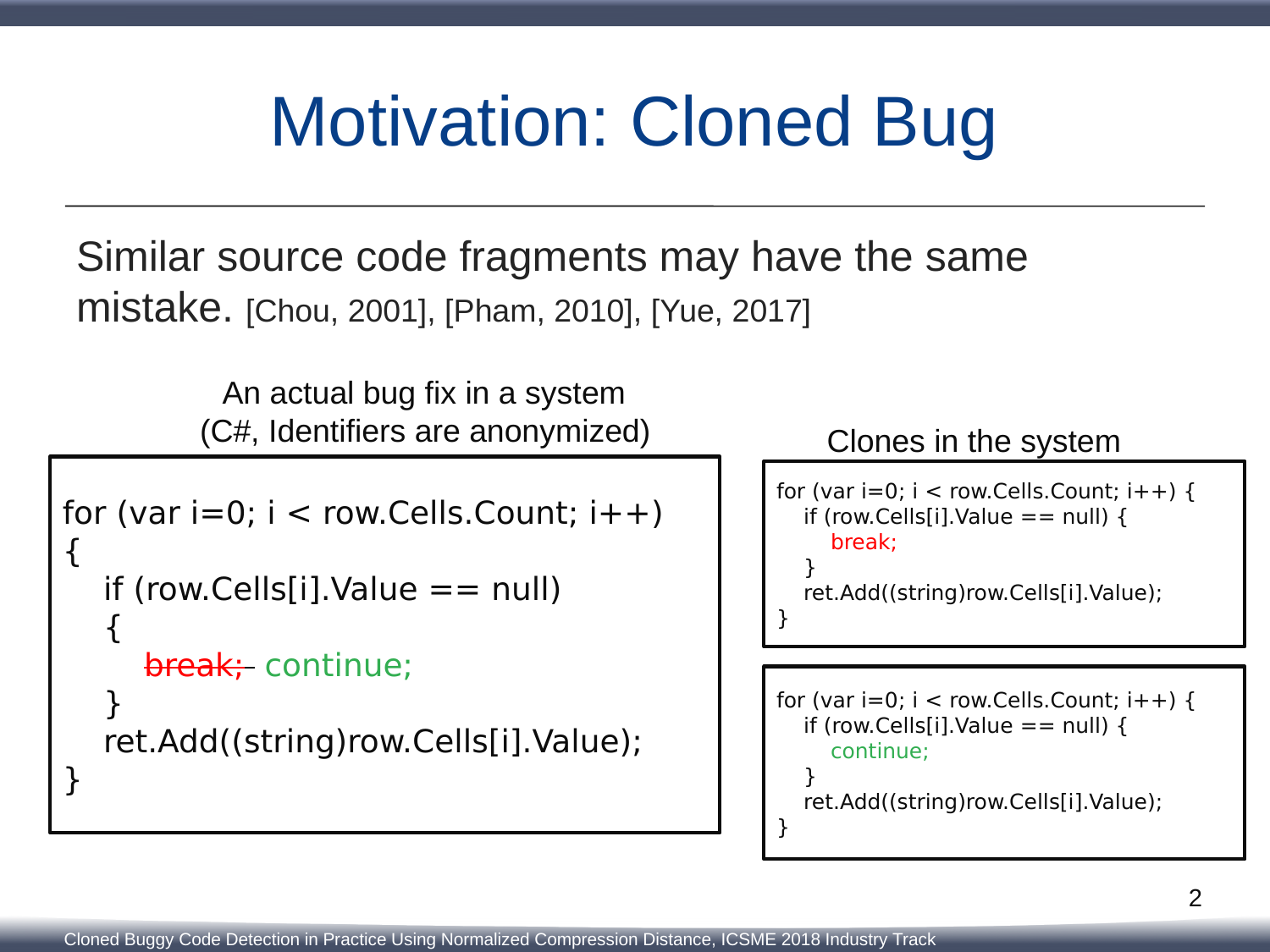

# Motivation: Cloned Bug
Similar source code fragments may have the same mistake. [Chou, 2001], [Pham, 2010], [Yue, 2017]

An actual bug fix in a system
(C#, Identifiers are anonymized)
Clones in the system
for (var i=0; i < row.Cells.Count; i++)
{
    if (row.Cells[i].Value == null)
    {
        break;  continue;
    }
    ret.Add((string)row.Cells[i].Value);
}
for (var i=0; i < row.Cells.Count; i++) {
    if (row.Cells[i].Value == null) {
        break;
    }
    ret.Add((string)row.Cells[i].Value);
}
for (var i=0; i < row.Cells.Count; i++) {
    if (row.Cells[i].Value == null) {
        continue;
    }
    ret.Add((string)row.Cells[i].Value);
}
2